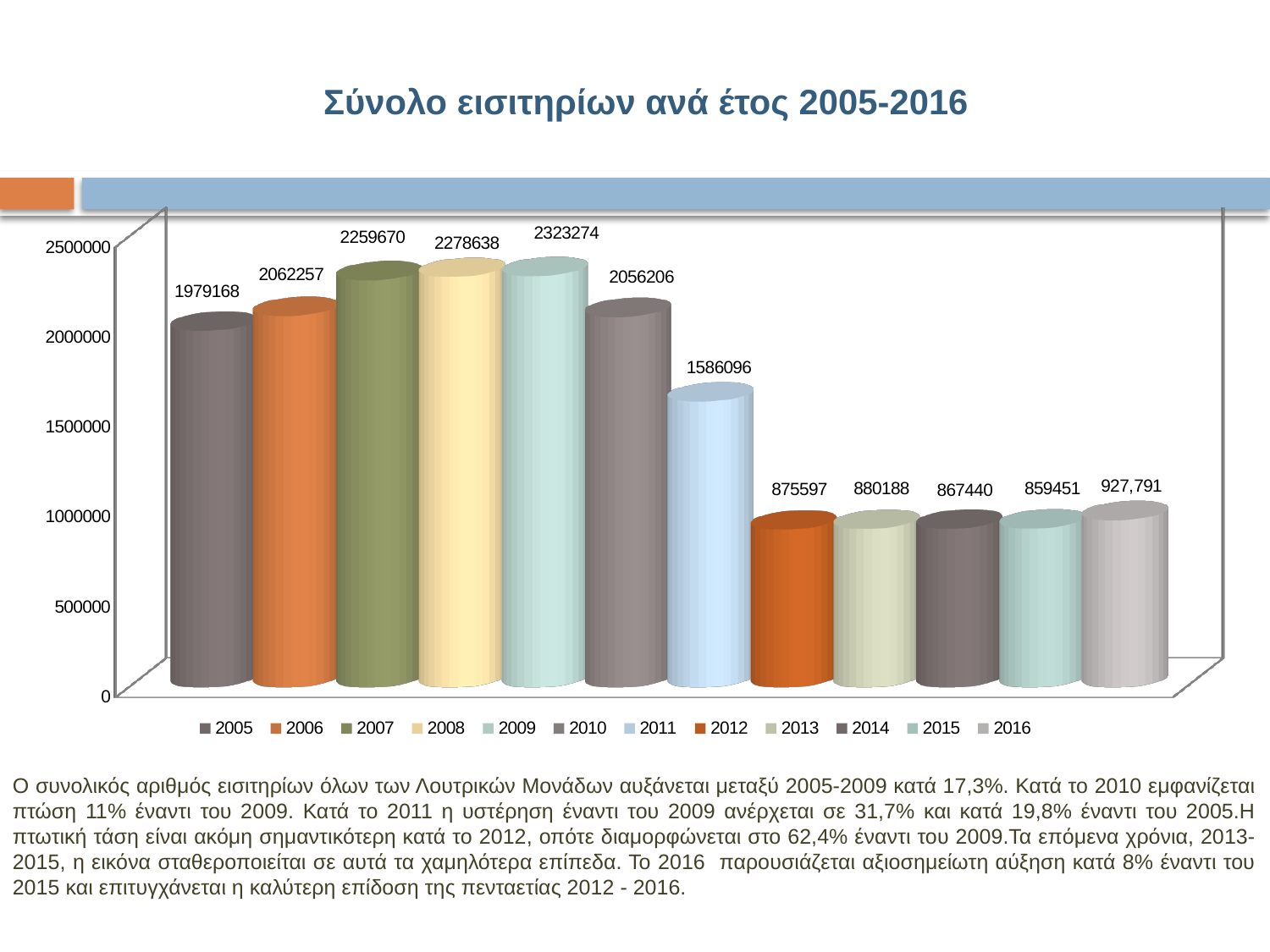

# Σύνολο εισιτηρίων ανά έτος 2005-2016

[unsupported chart]

Ο συνολικός αριθμός εισιτηρίων όλων των Λουτρικών Μονάδων αυξάνεται μεταξύ 2005-2009 κατά 17,3%. Κατά το 2010 εμφανίζεται πτώση 11% έναντι του 2009. Κατά το 2011 η υστέρηση έναντι του 2009 ανέρχεται σε 31,7% και κατά 19,8% έναντι του 2005.Η πτωτική τάση είναι ακόμη σημαντικότερη κατά το 2012, οπότε διαμορφώνεται στο 62,4% έναντι του 2009.Τα επόμενα χρόνια, 2013-2015, η εικόνα σταθεροποιείται σε αυτά τα χαμηλότερα επίπεδα. Το 2016  παρουσιάζεται αξιοσημείωτη αύξηση κατά 8% έναντι του 2015 και επιτυγχάνεται η καλύτερη επίδοση της πενταετίας 2012 - 2016.